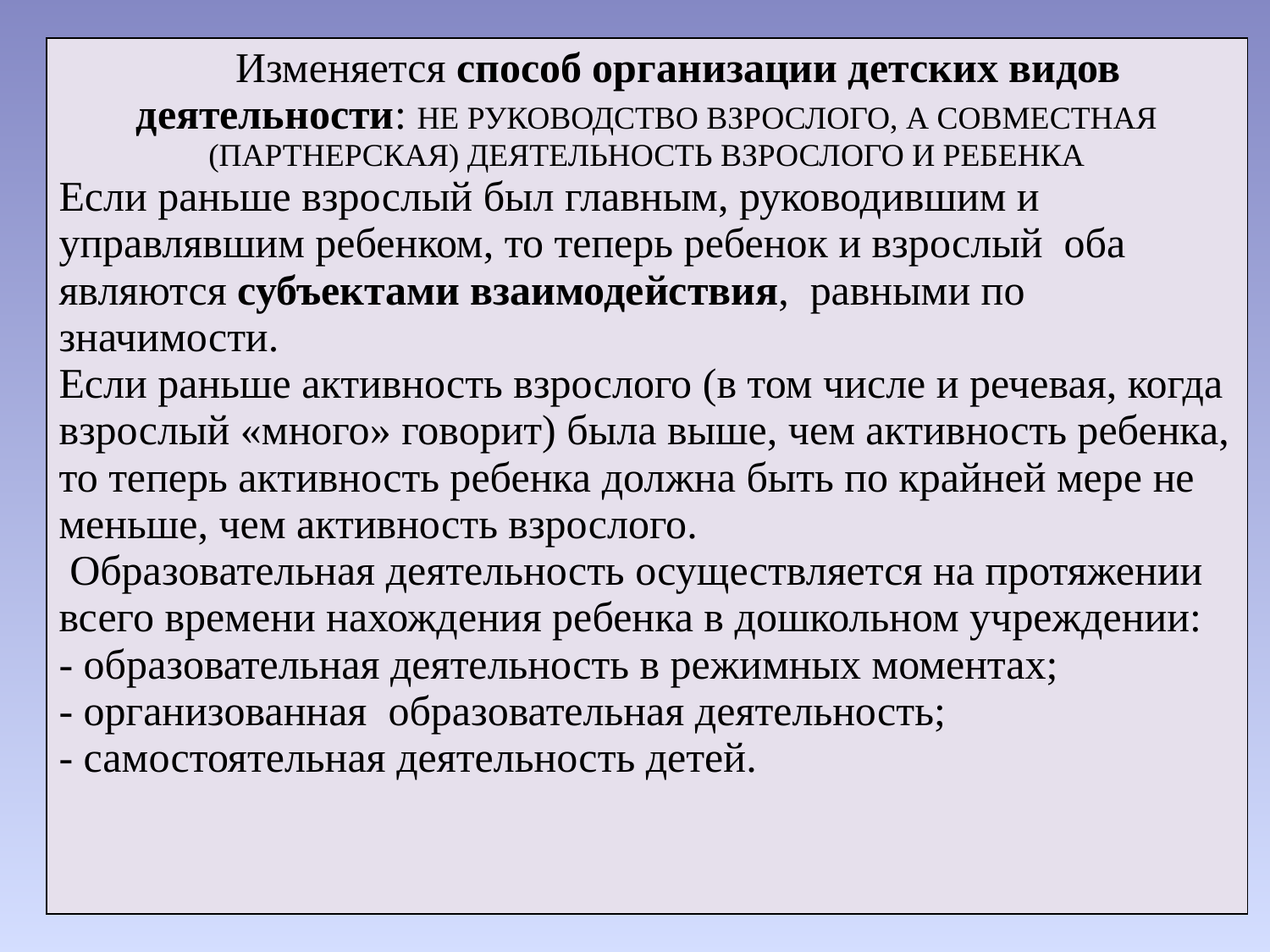

| Изменяется способ организации детских видов деятельности: НЕ РУКОВОДСТВО ВЗРОСЛОГО, А СОВМЕСТНАЯ (ПАРТНЕРСКАЯ) ДЕЯТЕЛЬНОСТЬ ВЗРОСЛОГО И РЕБЕНКА Если раньше взрослый был главным, руководившим и управлявшим ребенком, то теперь ребенок и взрослый  оба являются субъектами взаимодействия,  равными по значимости. Если раньше активность взрослого (в том числе и речевая, когда взрослый «много» говорит) была выше, чем активность ребенка, то теперь активность ребенка должна быть по крайней мере не меньше, чем активность взрослого. Образовательная деятельность осуществляется на протяжении всего времени нахождения ребенка в дошкольном учреждении: - образовательная деятельность в режимных моментах; - организованная  образовательная деятельность; - самостоятельная деятельность детей. |
| --- |